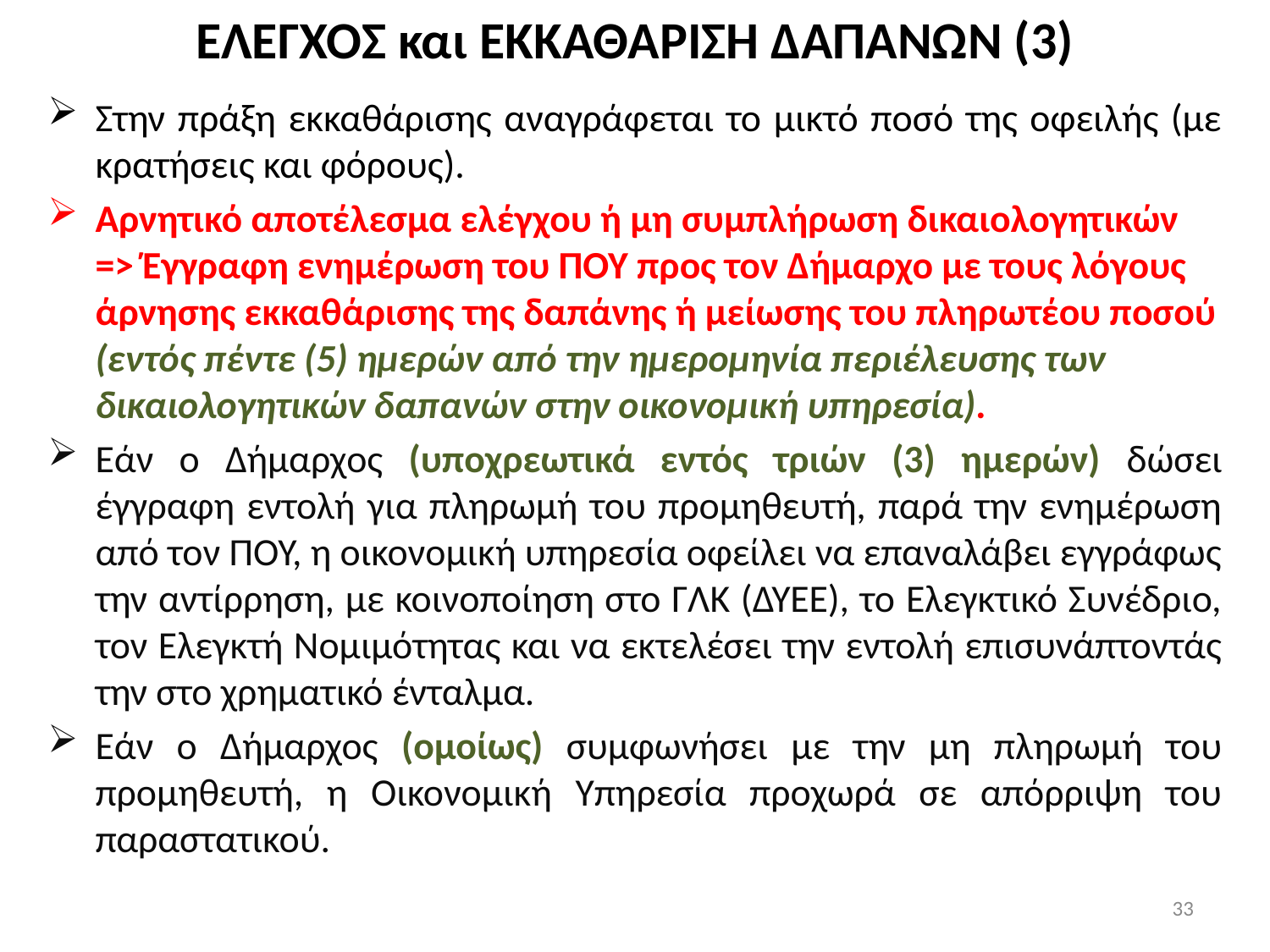

# ΕΛΕΓΧΟΣ και ΕΚΚΑΘΑΡΙΣΗ ΔΑΠΑΝΩΝ (3)
Στην πράξη εκκαθάρισης αναγράφεται το μικτό ποσό της οφειλής (με κρατήσεις και φόρους).
Αρνητικό αποτέλεσμα ελέγχου ή μη συμπλήρωση δικαιολογητικών => Έγγραφη ενημέρωση του ΠΟΥ προς τον Δήμαρχο με τους λόγους άρνησης εκκαθάρισης της δαπάνης ή μείωσης του πληρωτέου ποσού (εντός πέντε (5) ημερών από την ημερομηνία περιέλευσης των δικαιολογητικών δαπανών στην οικονομική υπηρεσία).
Εάν ο Δήμαρχος (υποχρεωτικά εντός τριών (3) ημερών) δώσει έγγραφη εντολή για πληρωμή του προμηθευτή, παρά την ενημέρωση από τον ΠΟΥ, η οικονομική υπηρεσία οφείλει να επαναλάβει εγγράφως την αντίρρηση, με κοινοποίηση στο ΓΛΚ (ΔΥΕΕ), το Ελεγκτικό Συνέδριο, τον Ελεγκτή Νομιμότητας και να εκτελέσει την εντολή επισυνάπτοντάς την στο χρηματικό ένταλμα.
Εάν ο Δήμαρχος (ομοίως) συμφωνήσει με την μη πληρωμή του προμηθευτή, η Οικονομική Υπηρεσία προχωρά σε απόρριψη του παραστατικού.

33